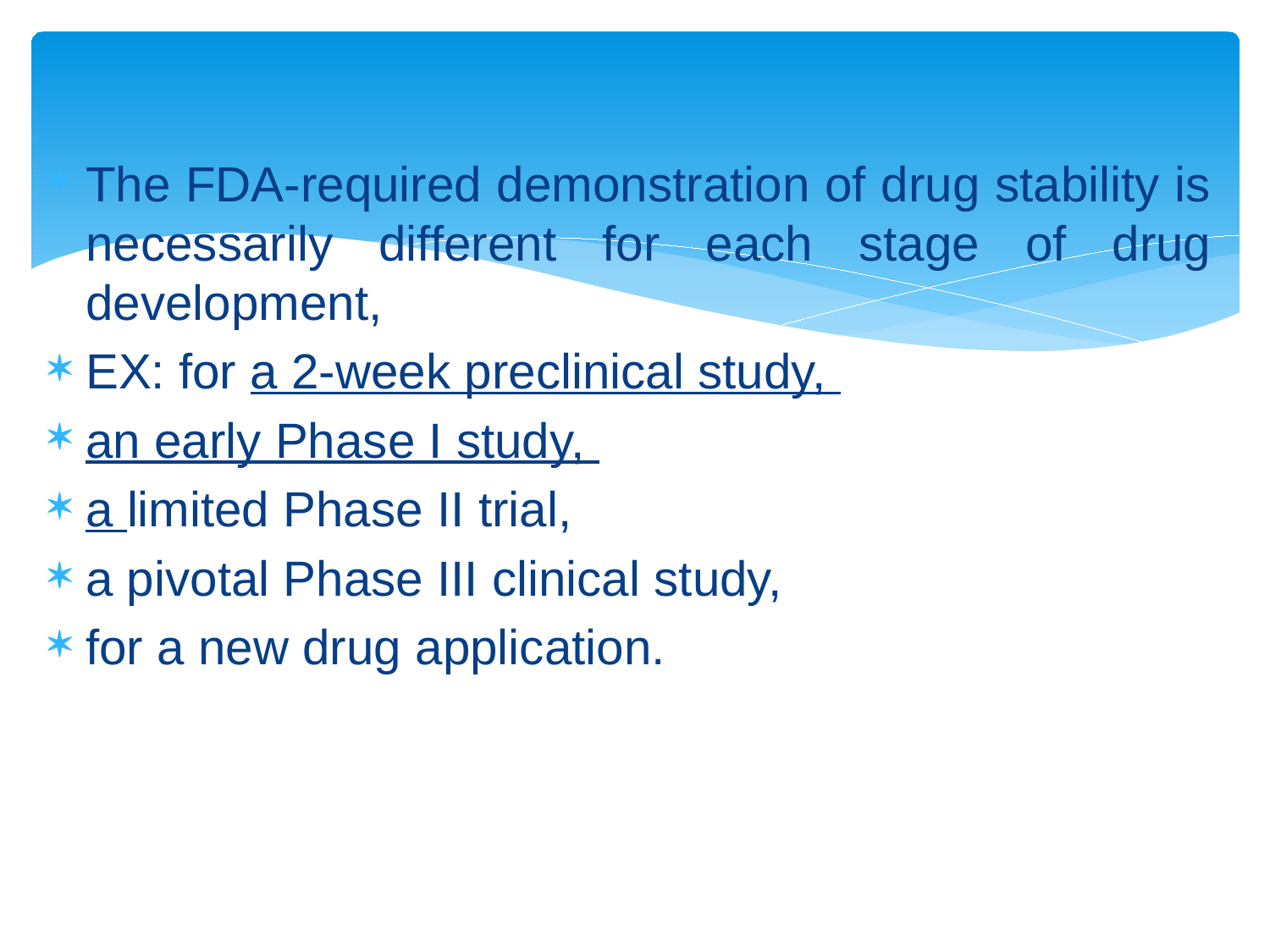

The FDA-required demonstration of drug stability is necessarily different for each stage of drug development,
EX: for a 2-week preclinical study,
an early Phase I study,
a limited Phase II trial,
a pivotal Phase III clinical study,
for a new drug application.